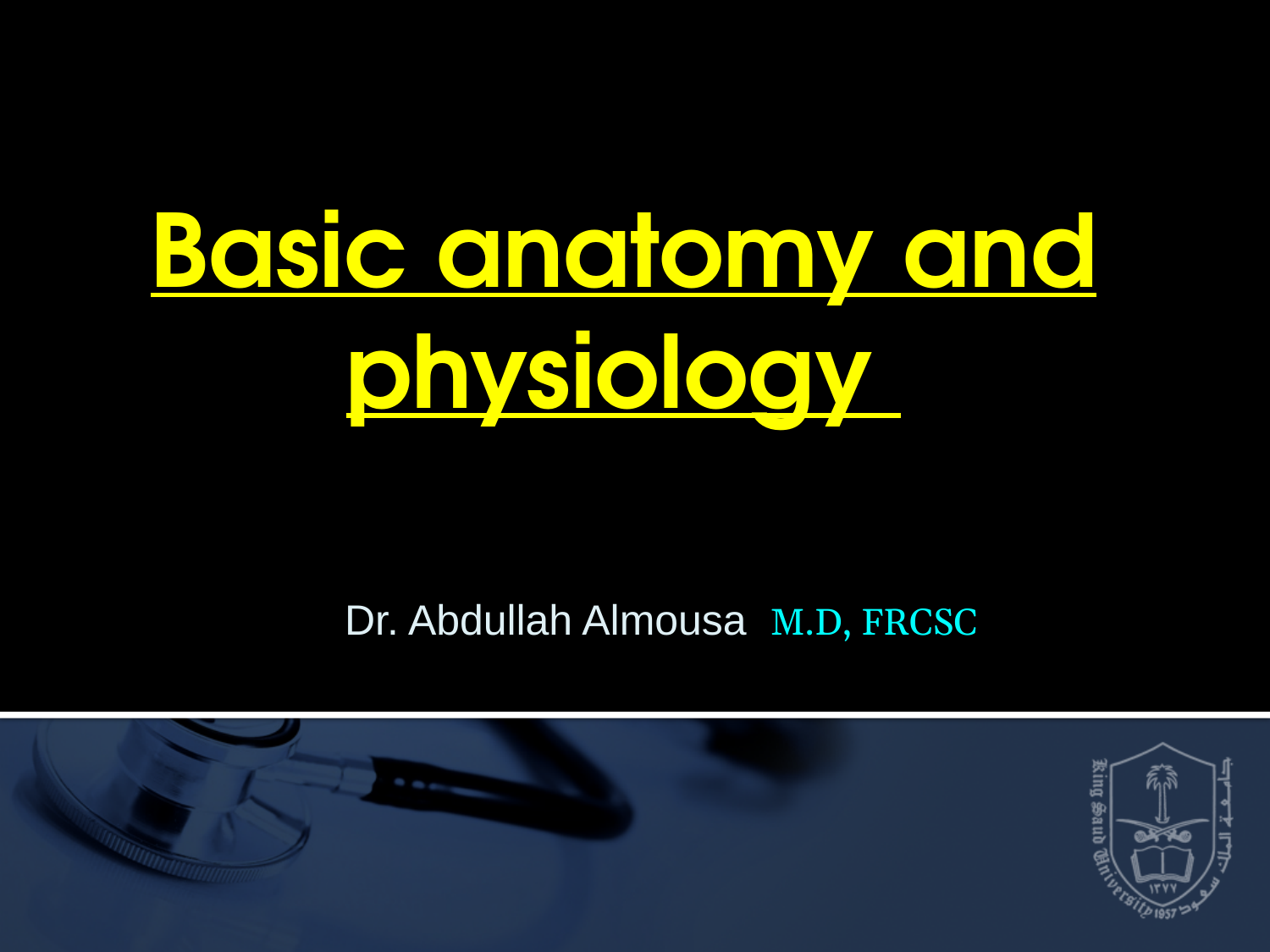

Basic anatomy and physiology

Dr. Abdullah Almousa  M.D, FRCSC